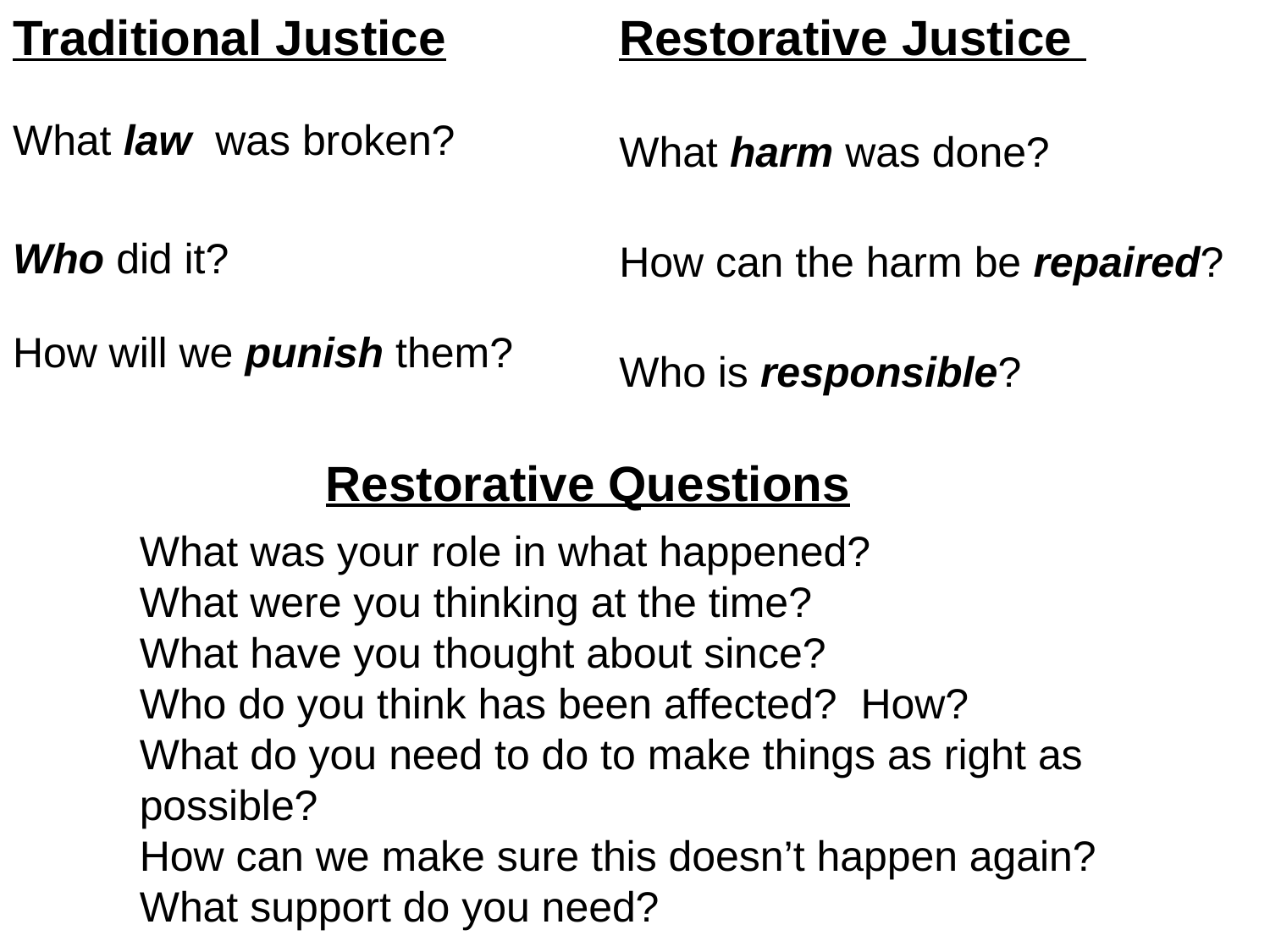

Traditional Justice

What law  was broken?

Who did it?

How will we punish them?

Restorative Justice
What harm was done?
How can the harm be repaired?
Who is responsible?

Restorative Questions
What was your role in what happened?
What were you thinking at the time?
What have you thought about since?
Who do you think has been affected?  How?
What do you need to do to make things as right as possible?
How can we make sure this doesn’t happen again?
What support do you need?